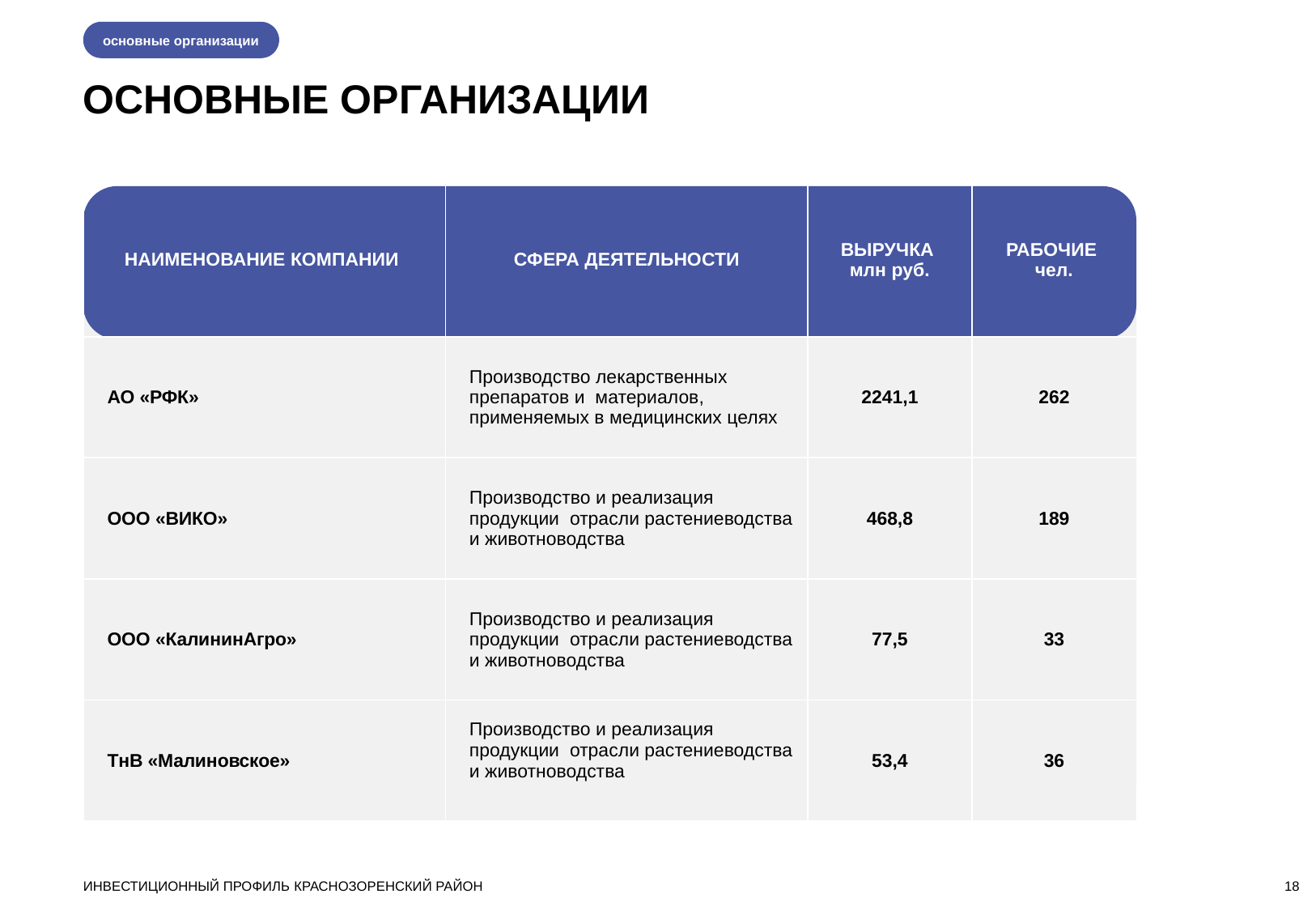

основные организации
ОСНОВНЫЕ ОРГАНИЗАЦИИ
| НАИМЕНОВАНИЕ КОМПАНИИ | СФЕРА ДЕЯТЕЛЬНОСТИ | ВЫРУЧКА млн руб. | РАБОЧИЕ чел. |
| --- | --- | --- | --- |
| АО «РФК» | Производство лекарственных препаратов и материалов, применяемых в медицинских целях | 2241,1 | 262 |
| ООО «ВИКО» | Производство и реализация продукции отрасли растениеводства и животноводства | 468,8 | 189 |
| ООО «КалининАгро» | Производство и реализация продукции отрасли растениеводства и животноводства | 77,5 | 33 |
| ТнВ «Малиновское» | Производство и реализация продукции отрасли растениеводства и животноводства | 53,4 | 36 |

ИНВЕСТИЦИОННЫЙ ПРОФИЛЬ КРАСНОЗОРЕНСКИЙ РАЙОН
18